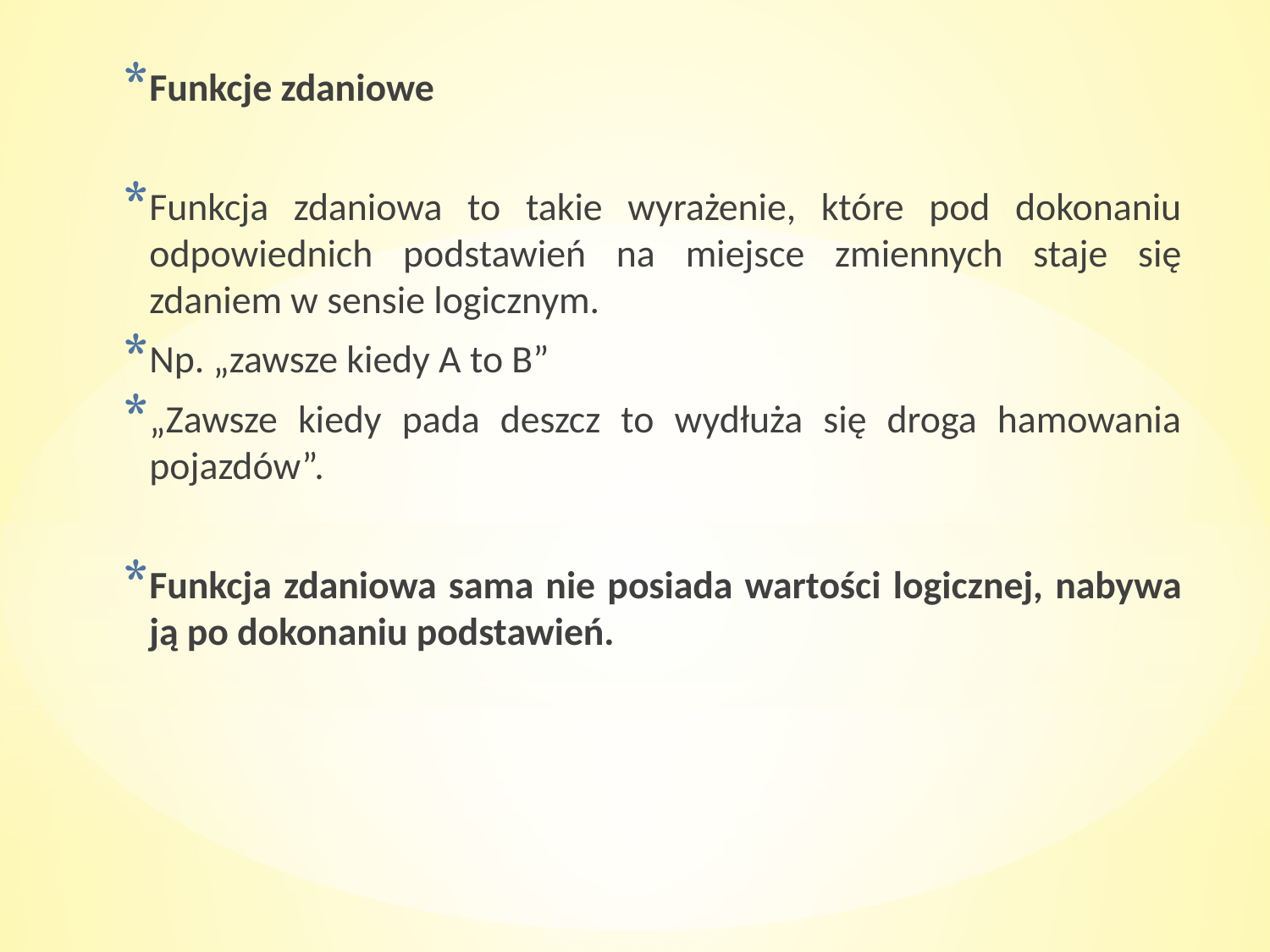

Funkcje zdaniowe

Funkcja zdaniowa to takie wyrażenie, które pod dokonaniu odpowiednich podstawień na miejsce zmiennych staje się zdaniem w sensie logicznym.
Np. „zawsze kiedy A to B”
„Zawsze kiedy pada deszcz to wydłuża się droga hamowania pojazdów”.

Funkcja zdaniowa sama nie posiada wartości logicznej, nabywa ją po dokonaniu podstawień.